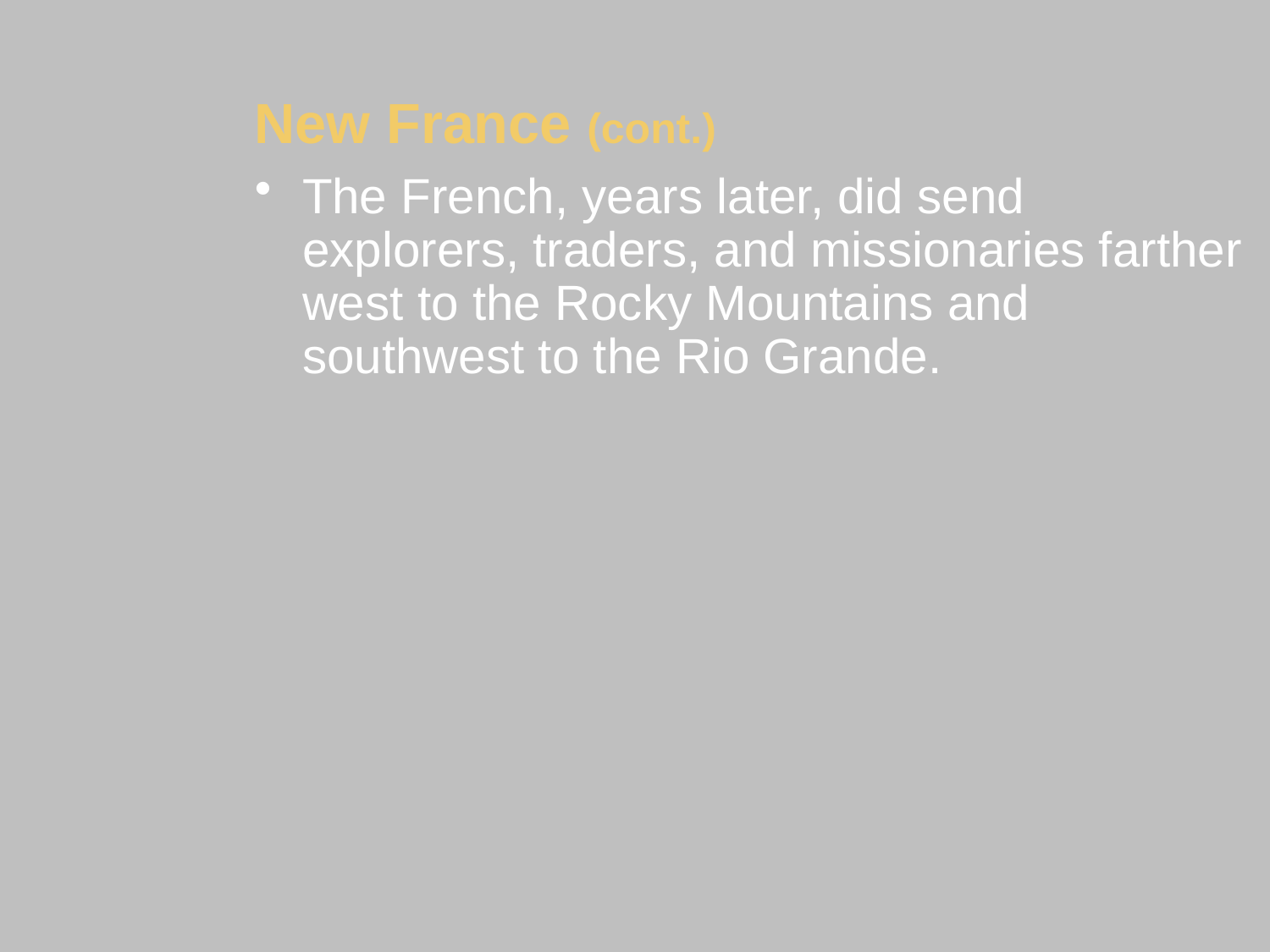

New France (cont.)
The French, years later, did send explorers, traders, and missionaries farther west to the Rocky Mountains and southwest to the Rio Grande.